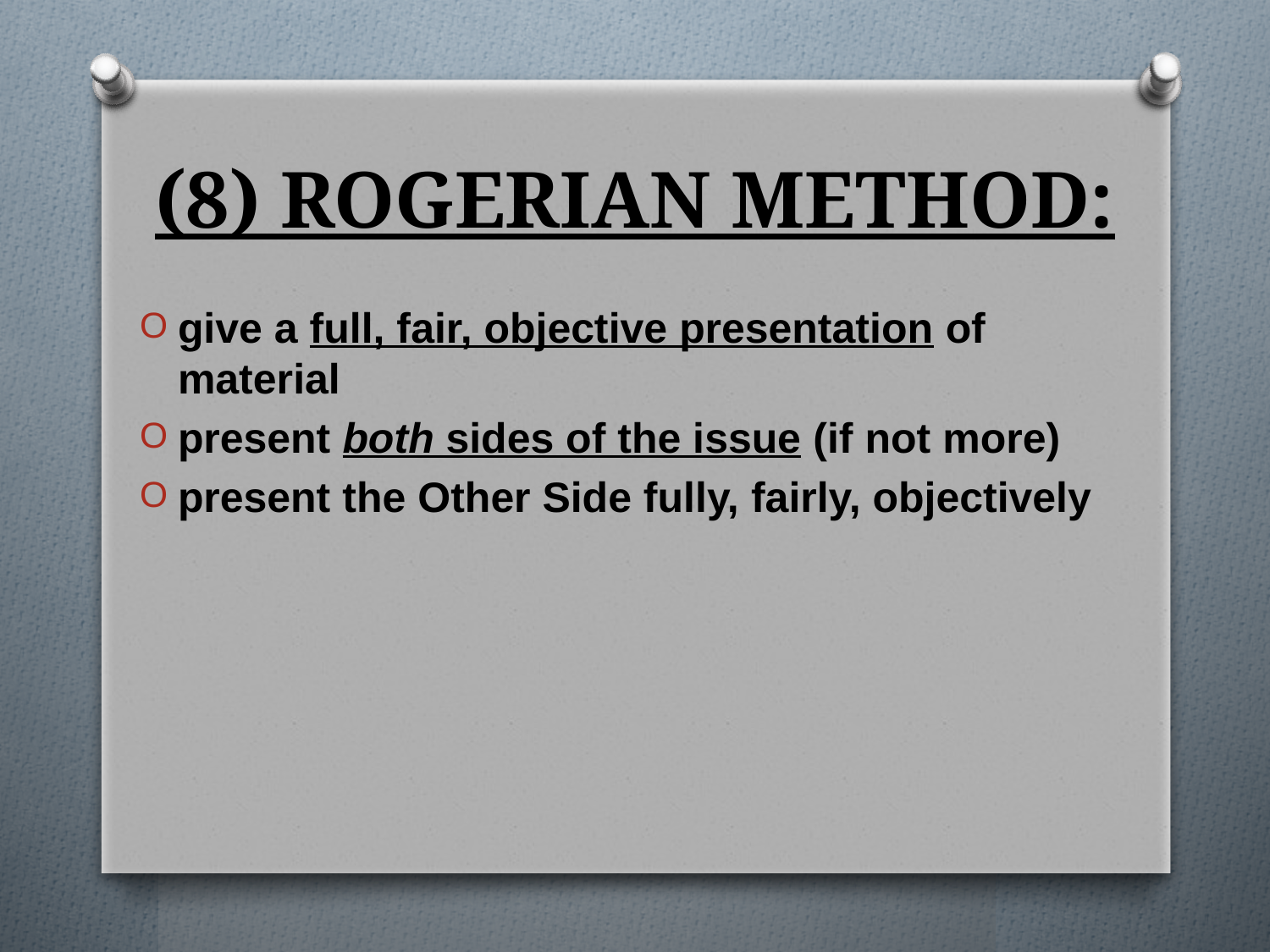

# (8) ROGERIAN METHOD:
give a full, fair, objective presentation of material
present both sides of the issue (if not more)
present the Other Side fully, fairly, objectively